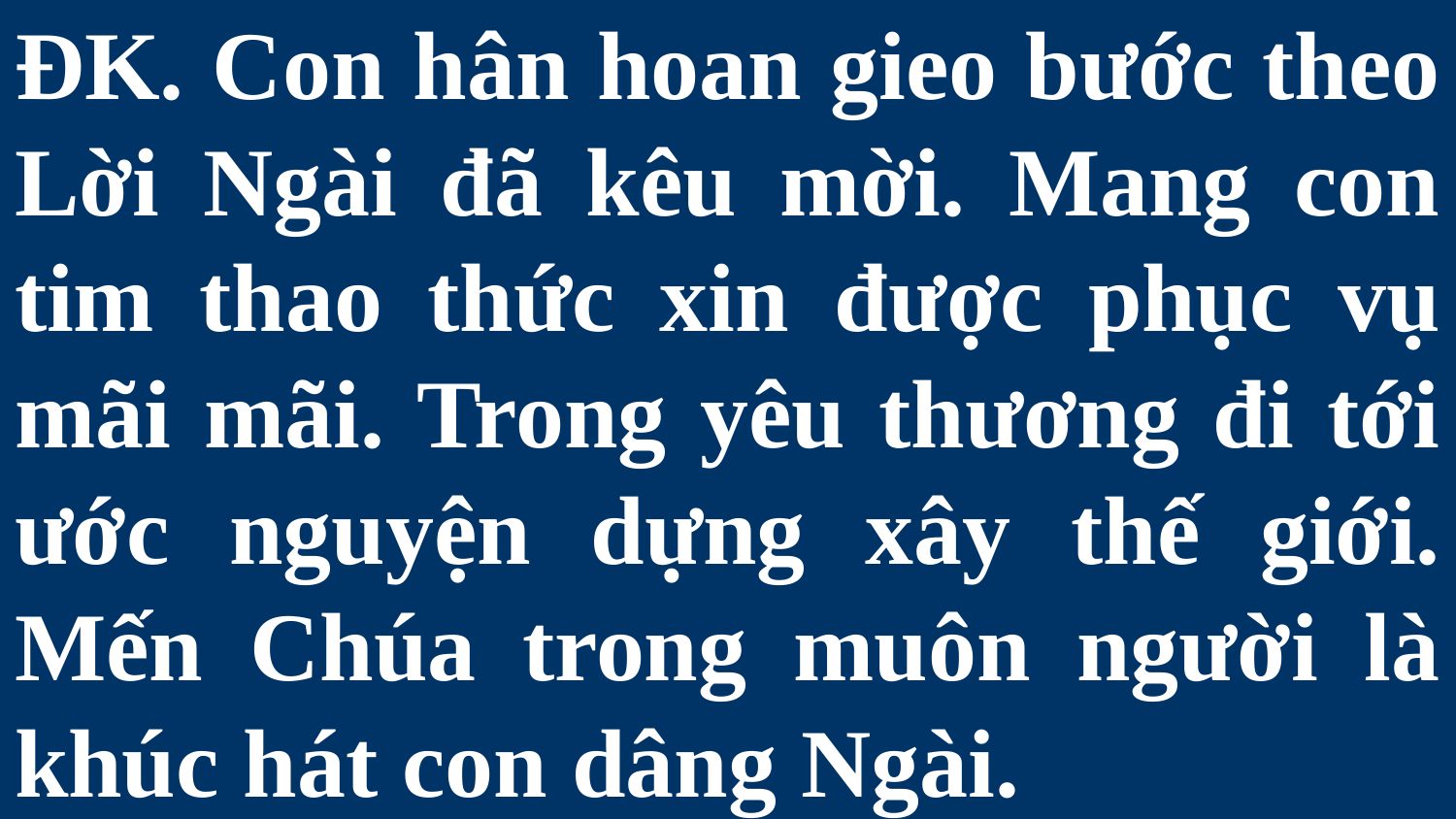

# ĐK. Con hân hoan gieo bước theo Lời Ngài đã kêu mời. Mang con tim thao thức xin được phục vụ mãi mãi. Trong yêu thương đi tới ước nguyện dựng xây thế giới. Mến Chúa trong muôn người là khúc hát con dâng Ngài.